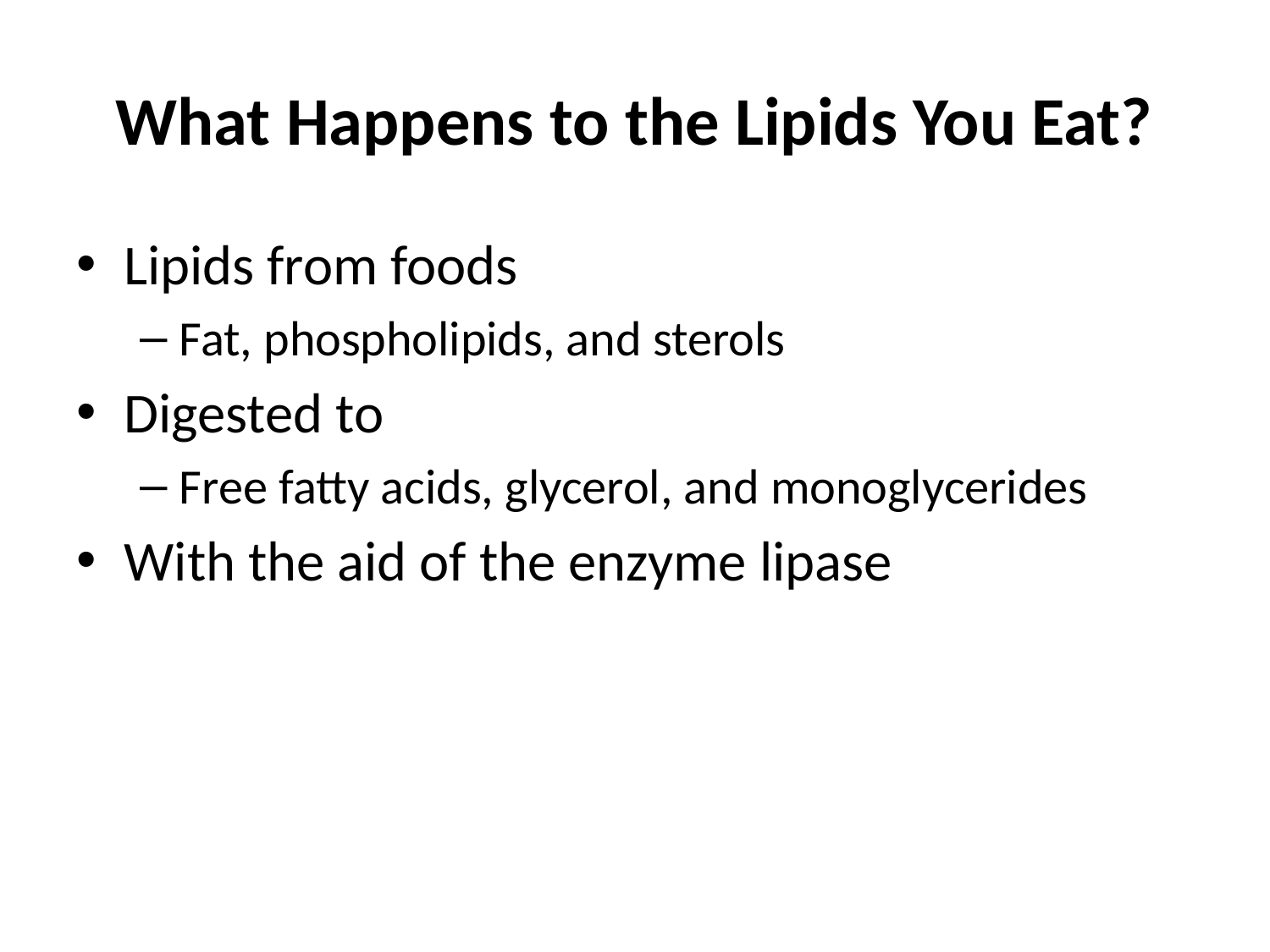

What Happens to the Lipids You Eat?
Lipids from foods
Fat, phospholipids, and sterols
Digested to
Free fatty acids, glycerol, and monoglycerides
With the aid of the enzyme lipase